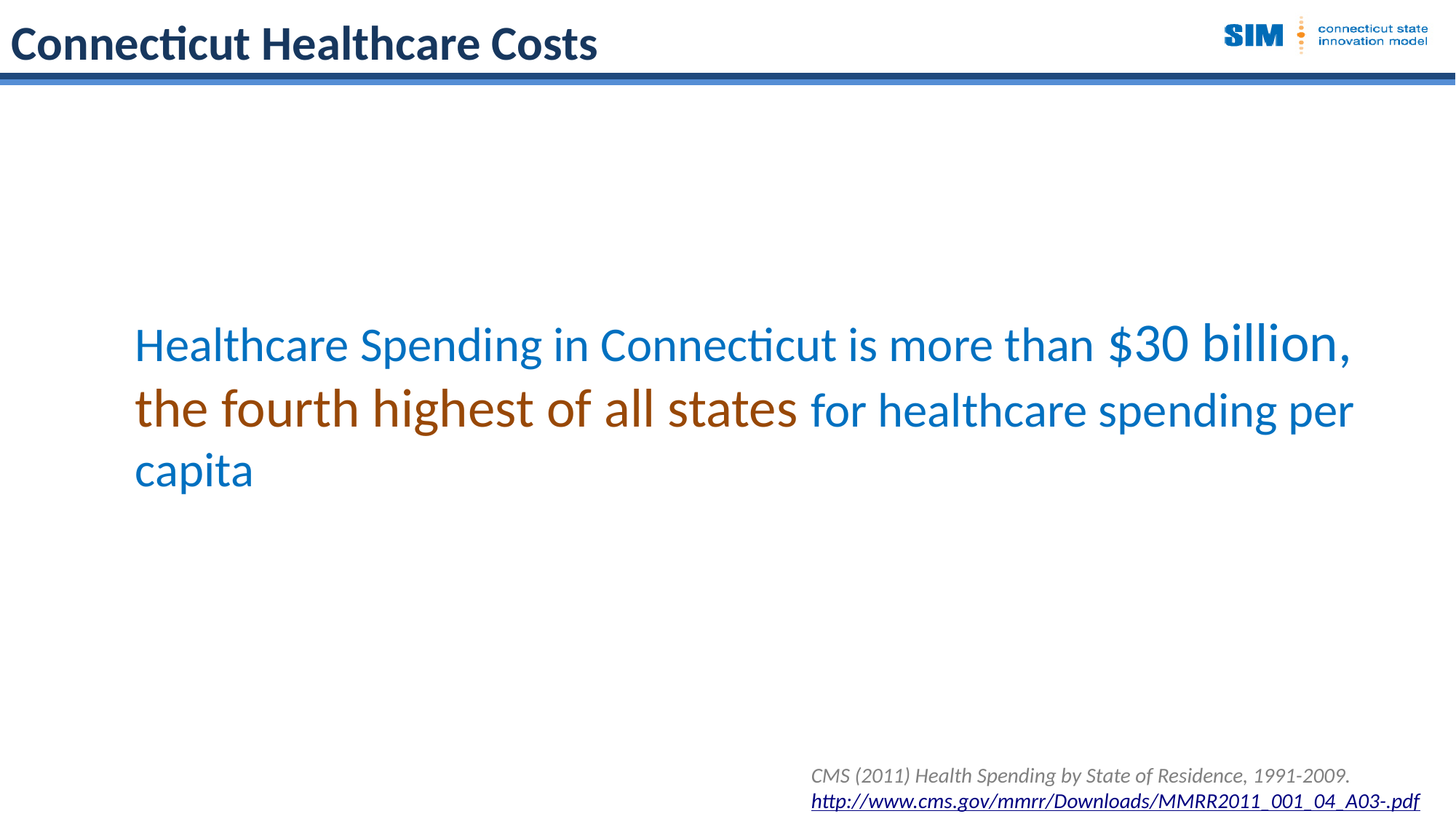

Connecticut Healthcare Costs
Healthcare Spending in Connecticut is more than $30 billion, the fourth highest of all states for healthcare spending per capita

CMS (2011) Health Spending by State of Residence, 1991-2009.
http://www.cms.gov/mmrr/Downloads/MMRR2011_001_04_A03-.pdf